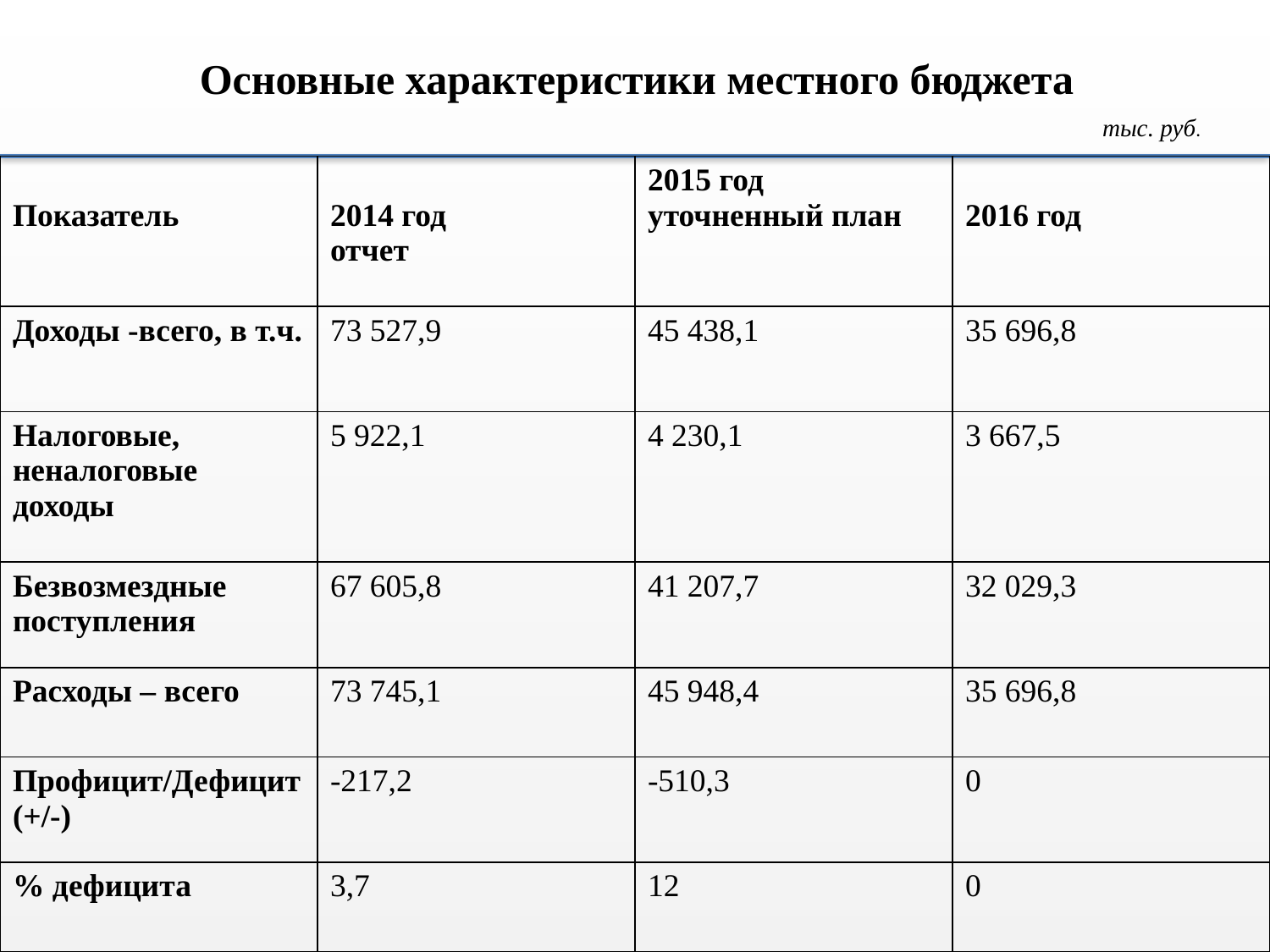

Основные характеристики местного бюджета
тыс. руб.
| Показатель | 2014 год отчет | 2015 год уточненный план | 2016 год |
| --- | --- | --- | --- |
| Доходы -всего, в т.ч. | 73 527,9 | 45 438,1 | 35 696,8 |
| Налоговые, неналоговые доходы | 5 922,1 | 4 230,1 | 3 667,5 |
| Безвозмездные поступления | 67 605,8 | 41 207,7 | 32 029,3 |
| Расходы – всего | 73 745,1 | 45 948,4 | 35 696,8 |
| Профицит/Дефицит (+/-) | -217,2 | -510,3 | 0 |
| % дефицита | 3,7 | 12 | 0 |